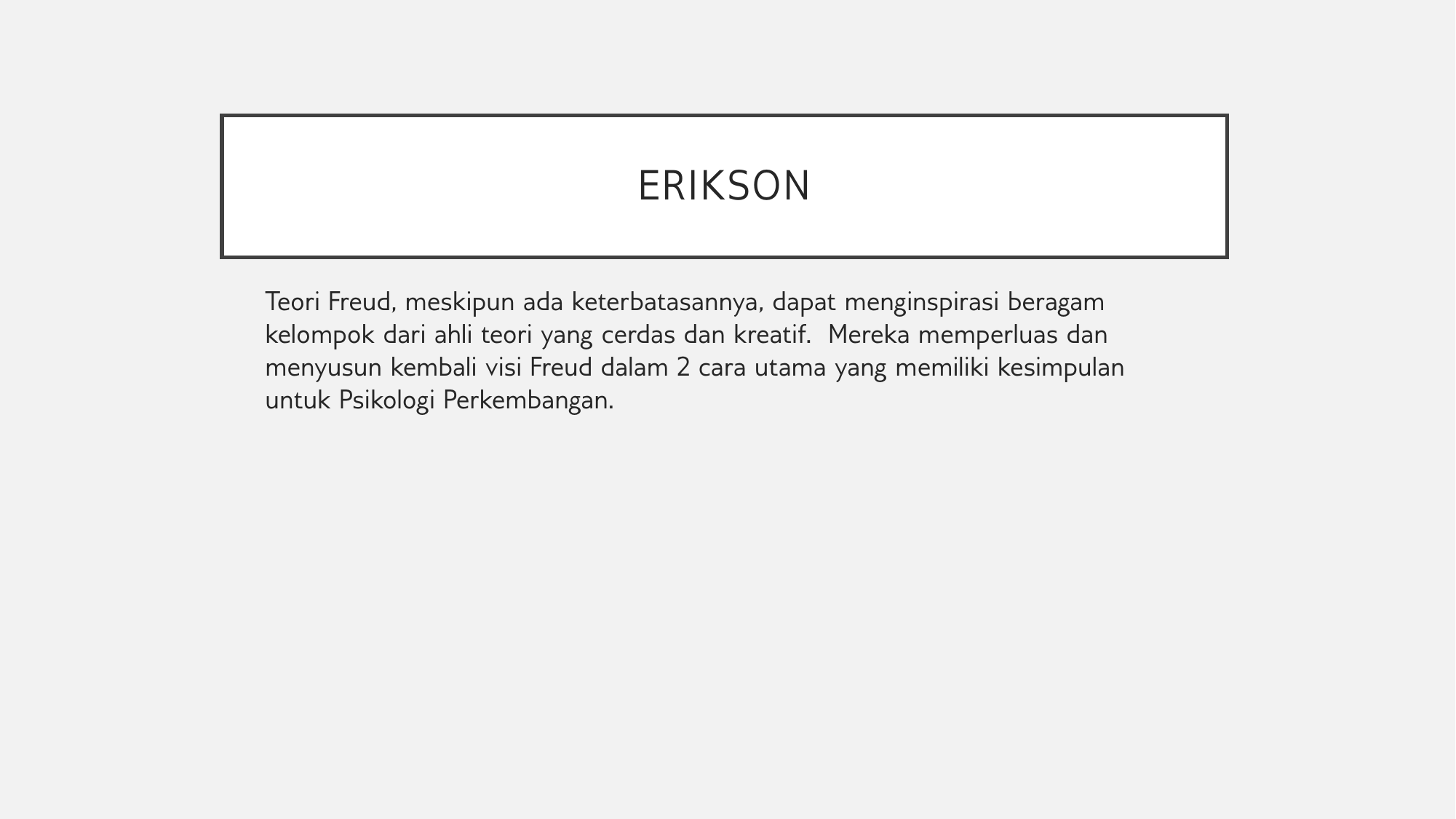

# ERIKSON
Teori Freud, meskipun ada keterbatasannya, dapat menginspirasi beragam kelompok dari ahli teori yang cerdas dan kreatif.  Mereka memperluas dan menyusun kembali visi Freud dalam 2 cara utama yang memiliki kesimpulan untuk Psikologi Perkembangan.